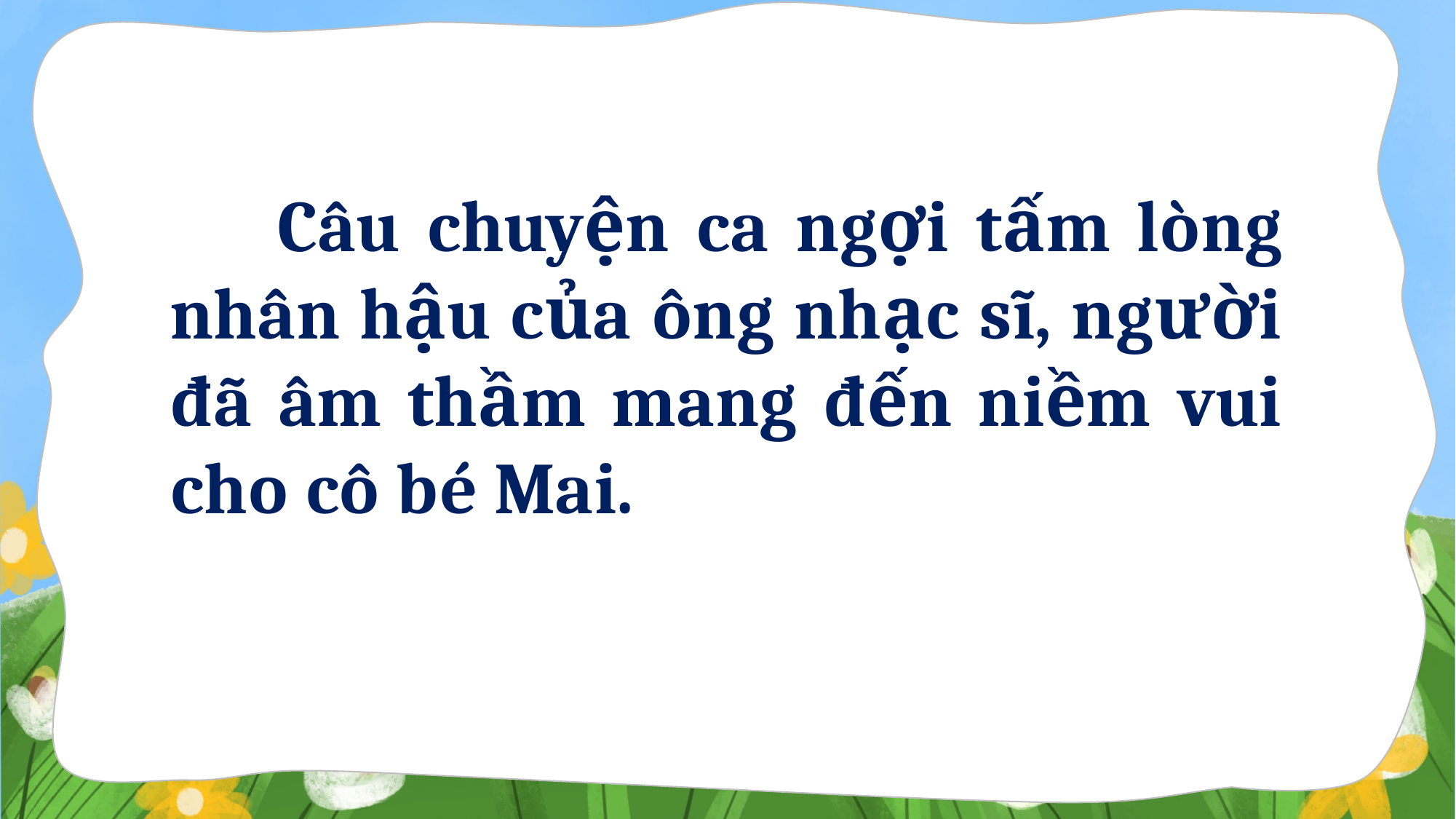

Câu chuyện ca ngợi tấm lòng nhân hậu của ông nhạc sĩ, người đã âm thầm mang đến niềm vui cho cô bé Mai.